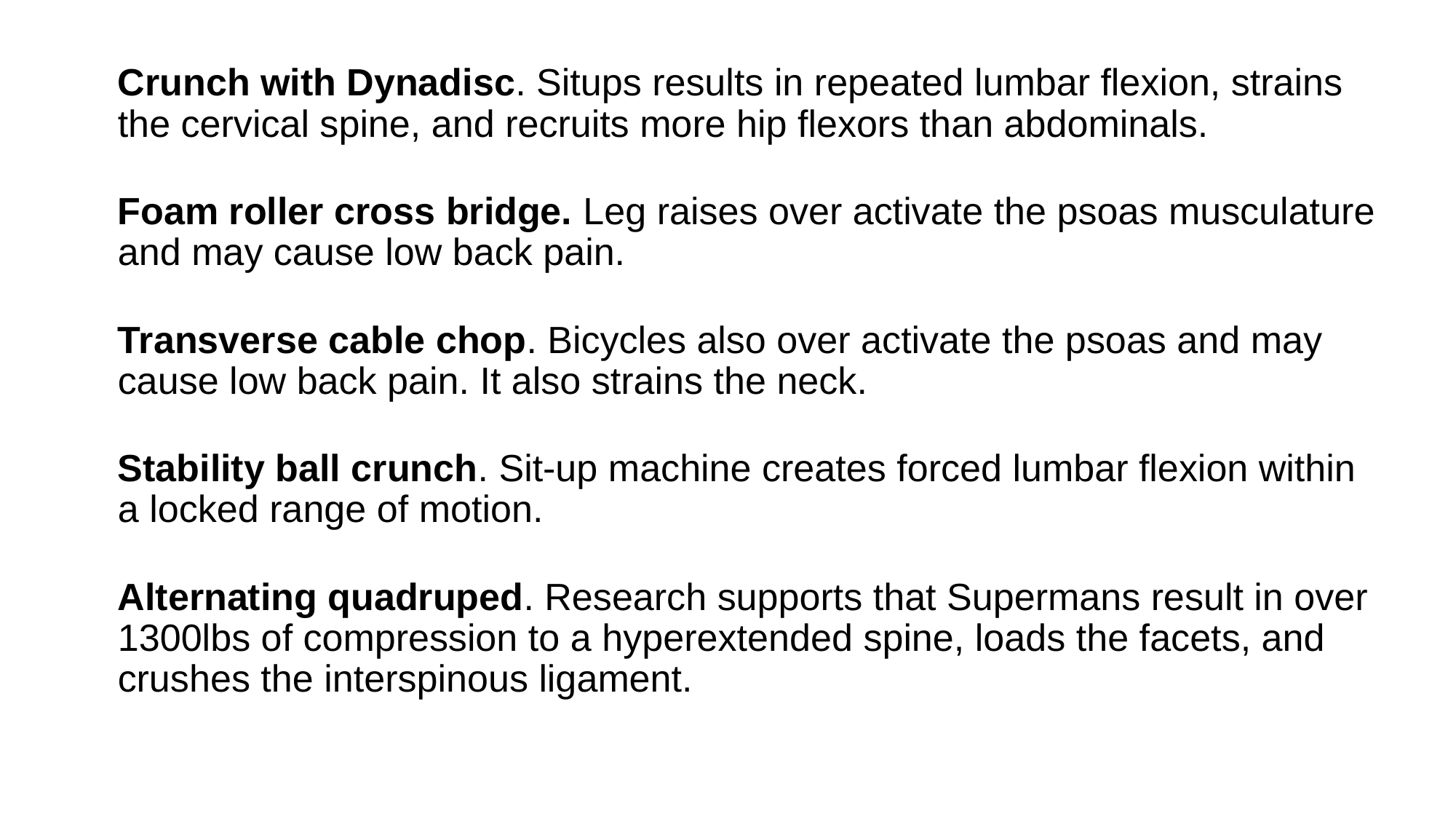

Crunch with Dynadisc. Situps results in repeated lumbar flexion, strains the cervical spine, and recruits more hip flexors than abdominals.

	Foam roller cross bridge. Leg raises over activate the psoas musculature and may cause low back pain.

	Transverse cable chop. Bicycles also over activate the psoas and may cause low back pain. It also strains the neck.

	Stability ball crunch. Sit-up machine creates forced lumbar flexion within a locked range of motion.

	Alternating quadruped. Research supports that Supermans result in over 1300lbs of compression to a hyperextended spine, loads the facets, and crushes the interspinous ligament.